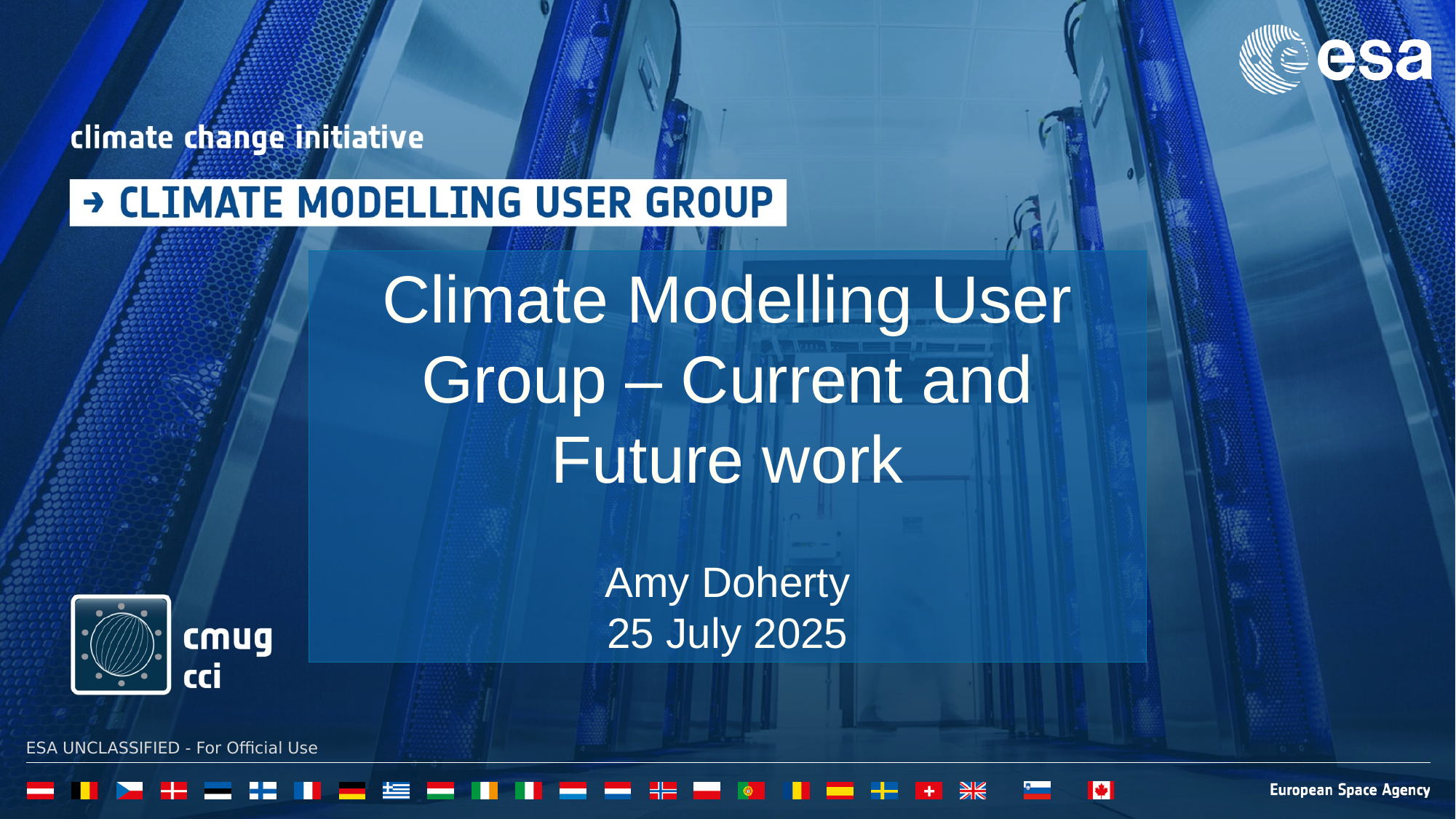

Climate Modelling User Group – Current and Future work

Amy Doherty
25 July 2025